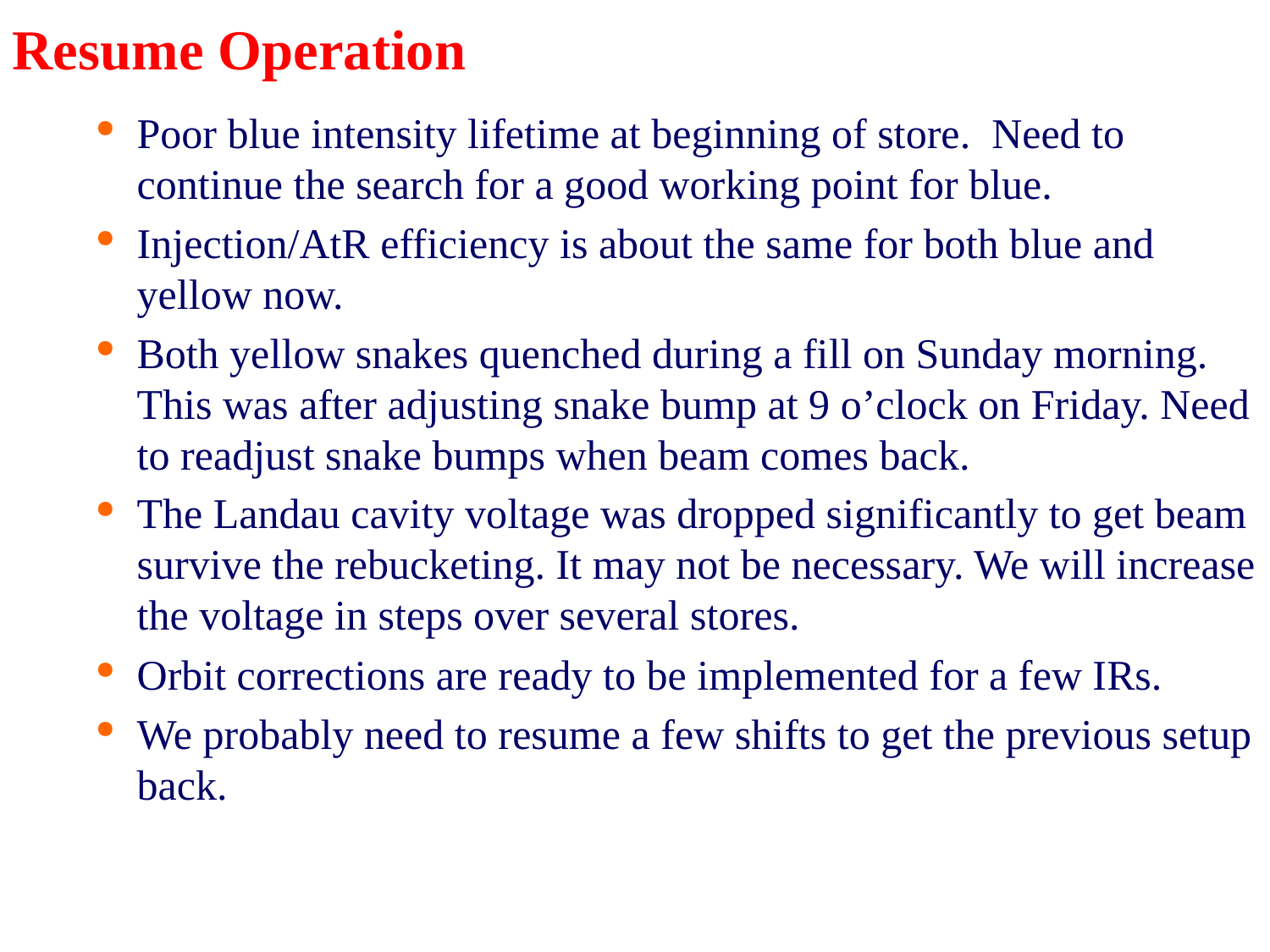

# Resume Operation

Poor blue intensity lifetime at beginning of store.  Need to continue the search for a good working point for blue.
Injection/AtR efficiency is about the same for both blue and  yellow now.
Both yellow snakes quenched during a fill on Sunday morning. This was after adjusting snake bump at 9 o’clock on Friday. Need to readjust snake bumps when beam comes back.
The Landau cavity voltage was dropped significantly to get beam survive the rebucketing. It may not be necessary. We will increase the voltage in steps over several stores.
Orbit corrections are ready to be implemented for a few IRs.
We probably need to resume a few shifts to get the previous setup back.

8
Haixin Huang